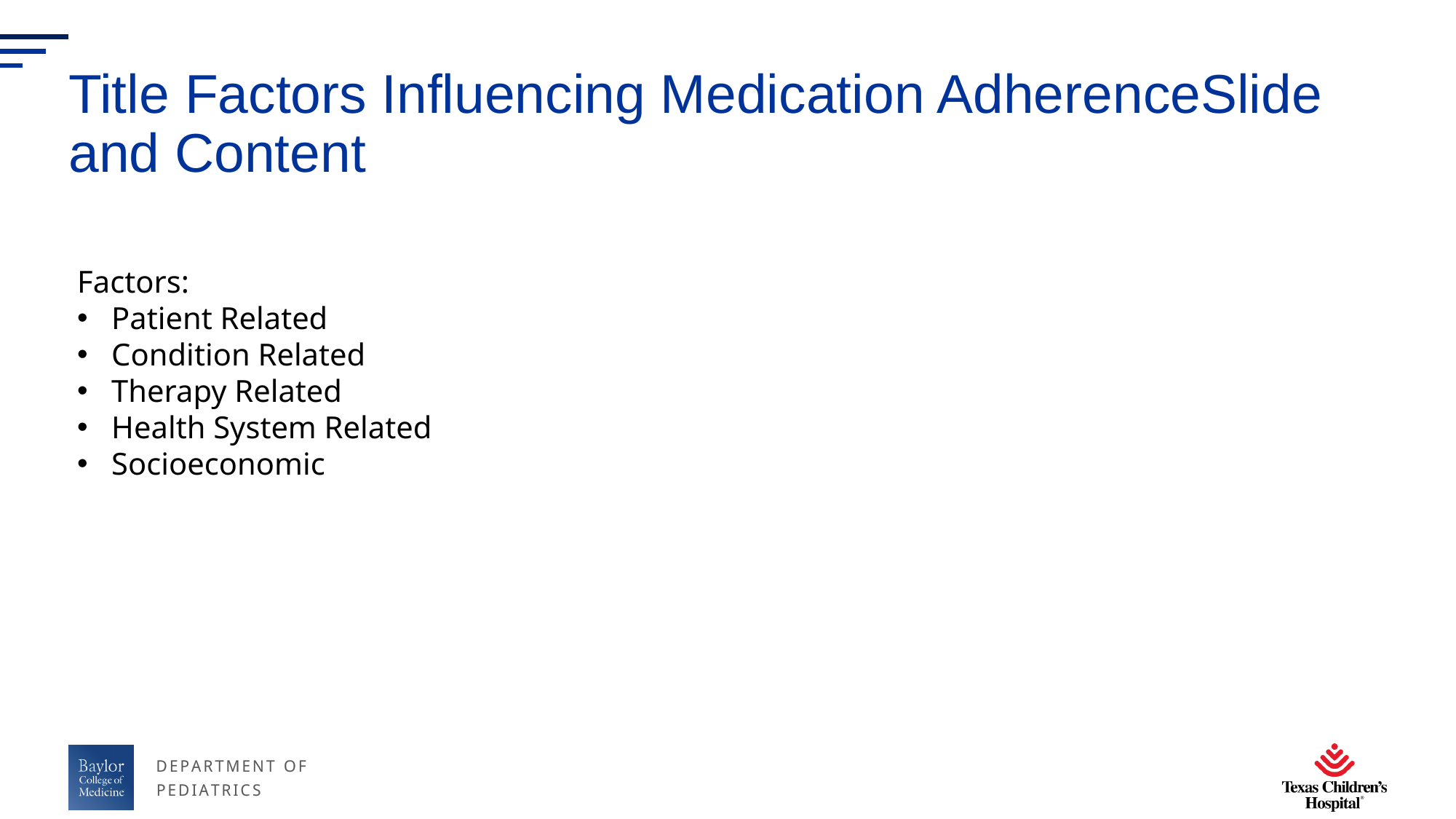

# Title Factors Influencing Medication AdherenceSlide and Content
Factors:
Patient Related
Condition Related
Therapy Related
Health System Related
Socioeconomic